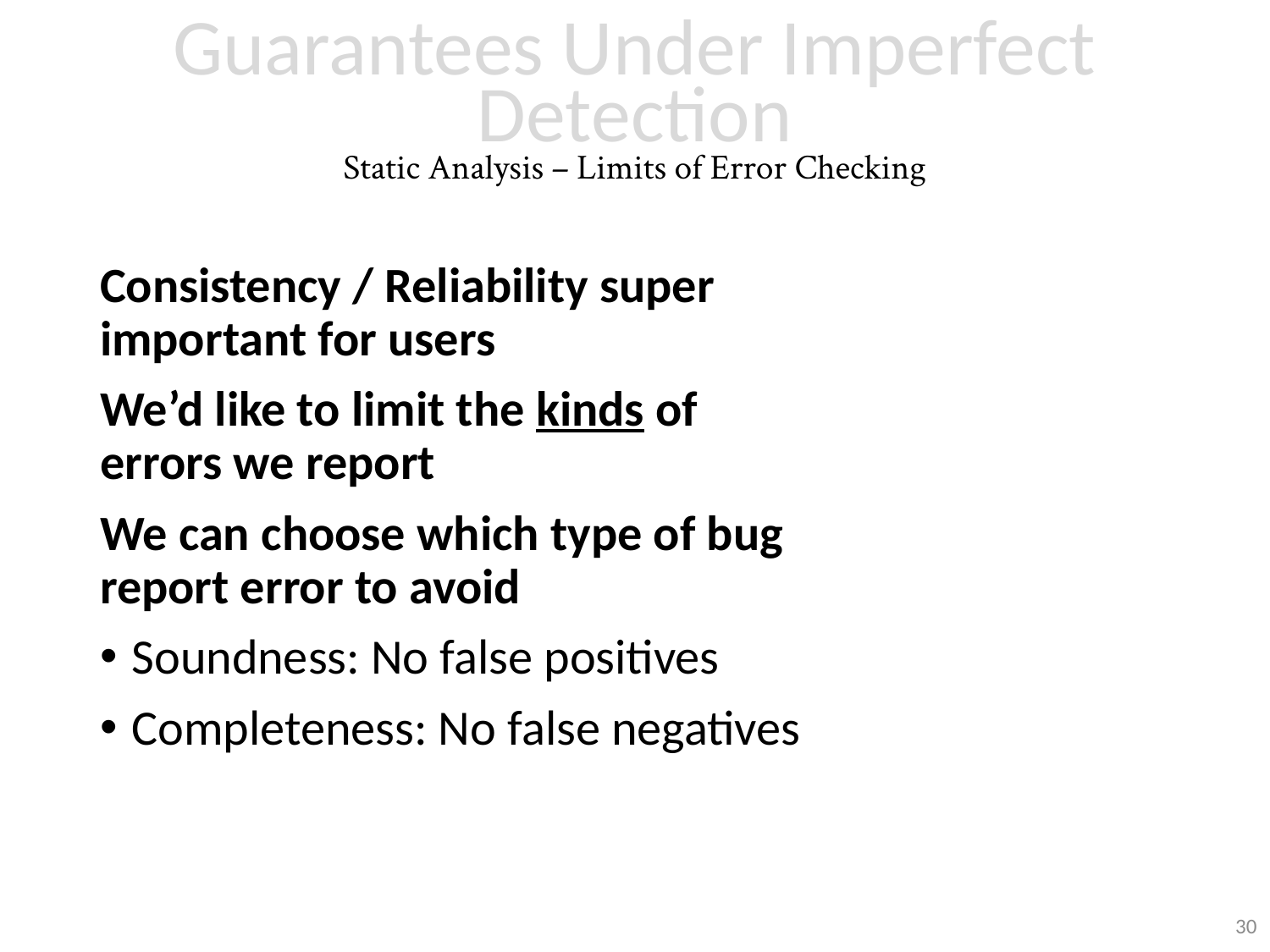

# Guarantees Under Imperfect Detection Static Analysis – Limits of Error Checking
Consistency / Reliability super important for users
We’d like to limit the kinds of errors we report
We can choose which type of bug report error to avoid
Soundness: No false positives
Completeness: No false negatives
30